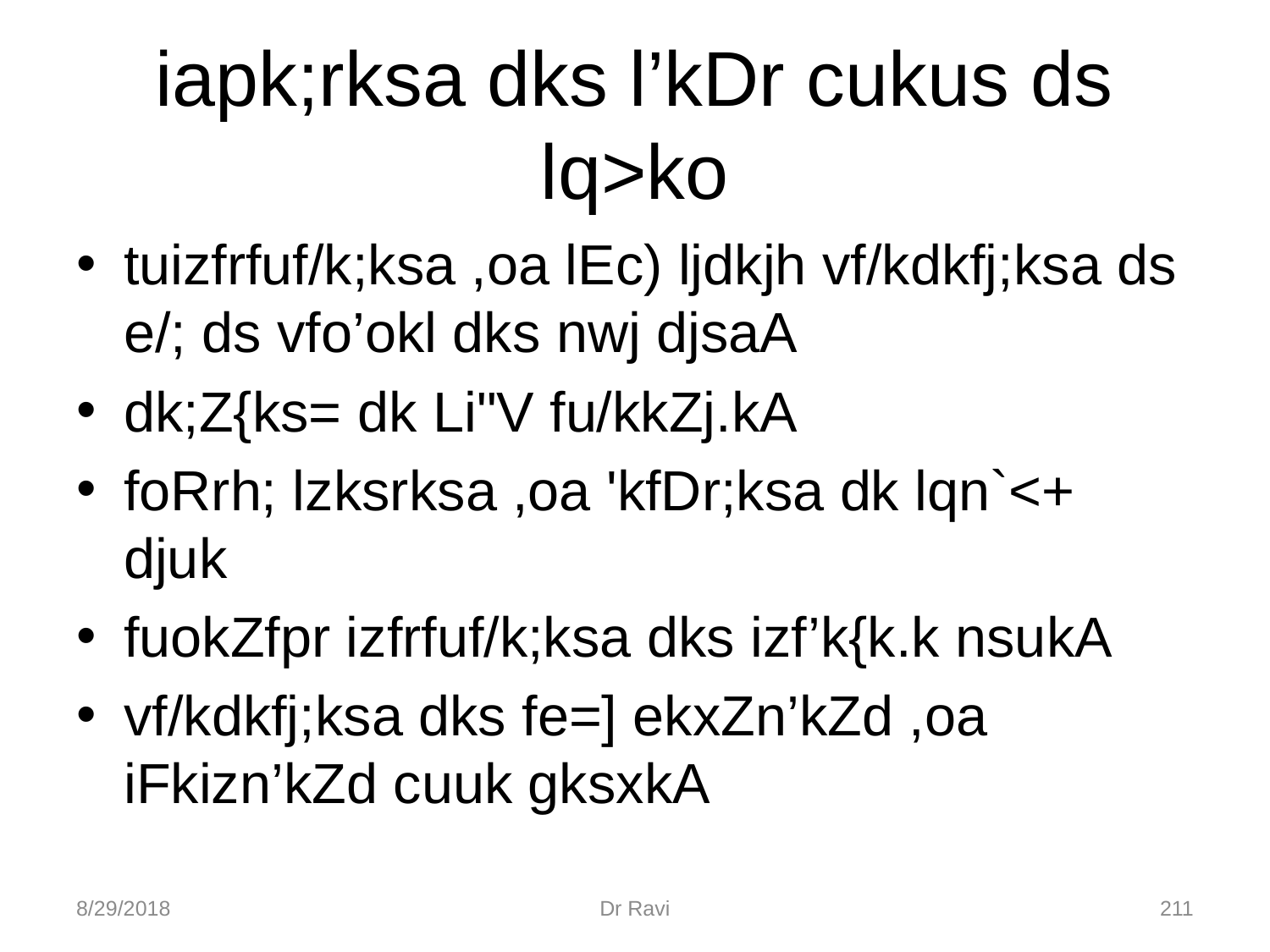

# iapk;rksa dks l’kDr cukus ds lq>ko
tuizfrfuf/k;ksa ,oa lEc) ljdkjh vf/kdkfj;ksa ds e/; ds vfo’okl dks nwj djsaA
dk;Z{ks= dk Li"V fu/kkZj.kA
foRrh; lzksrksa ,oa 'kfDr;ksa dk lqn`<+ djuk
fuokZfpr izfrfuf/k;ksa dks izf’k{k.k nsukA
vf/kdkfj;ksa dks fe=] ekxZn’kZd ,oa iFkizn’kZd cuuk gksxkA

8/29/2018
Dr Ravi
211